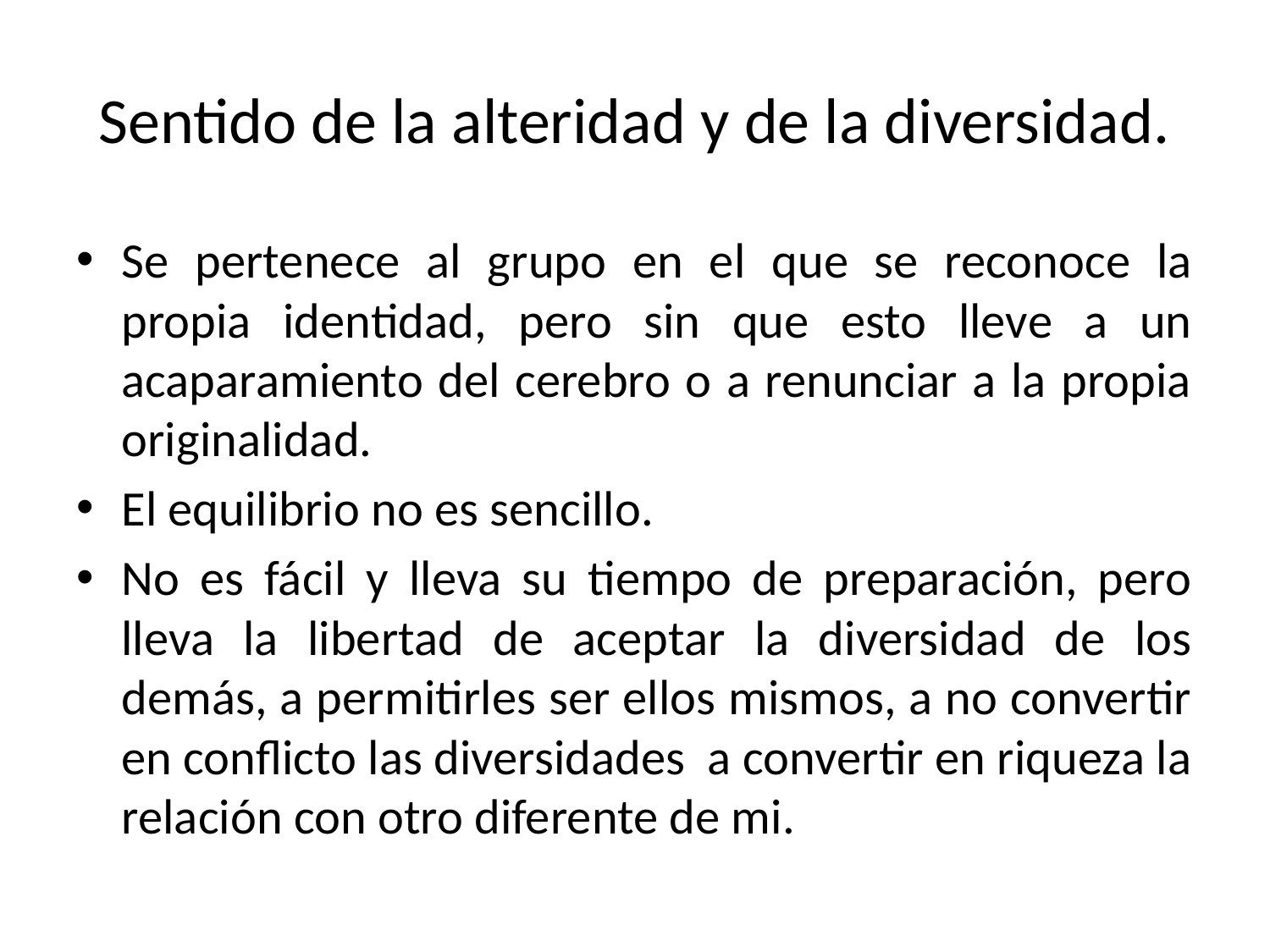

# Sentido de la alteridad y de la diversidad.
Se pertenece al grupo en el que se reconoce la propia identidad, pero sin que esto lleve a un acaparamiento del cerebro o a renunciar a la propia originalidad.
El equilibrio no es sencillo.
No es fácil y lleva su tiempo de preparación, pero lleva la libertad de aceptar la diversidad de los demás, a permitirles ser ellos mismos, a no convertir en conflicto las diversidades  a convertir en riqueza la relación con otro diferente de mi.